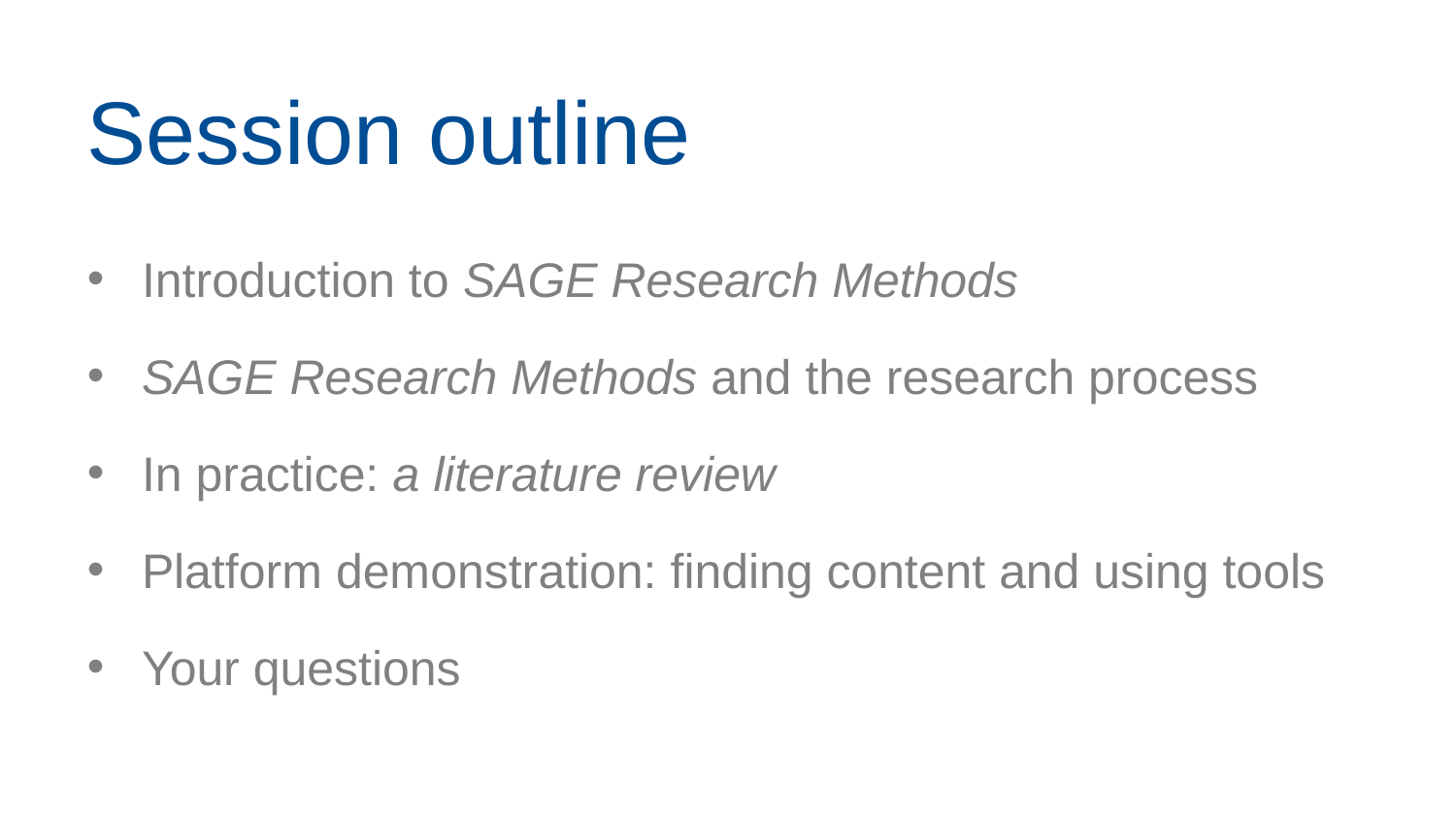

# Session outline
Introduction to SAGE Research Methods
SAGE Research Methods and the research process
In practice: a literature review
Platform demonstration: finding content and using tools
Your questions